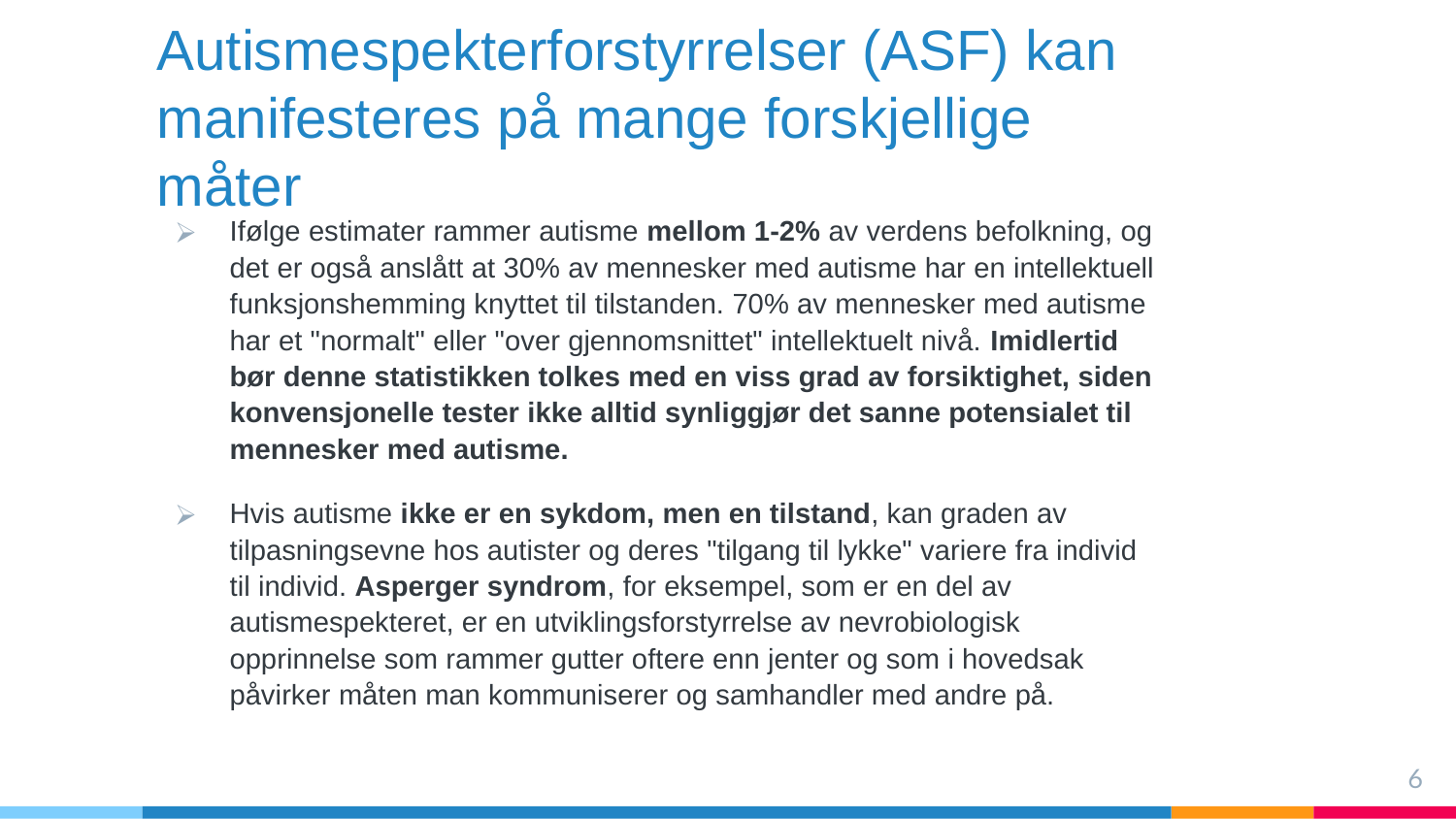

# Autismespekterforstyrrelser (ASF) kan manifesteres på mange forskjellige måter
Ifølge estimater rammer autisme mellom 1-2% av verdens befolkning, og det er også anslått at 30% av mennesker med autisme har en intellektuell funksjonshemming knyttet til tilstanden. 70% av mennesker med autisme har et "normalt" eller "over gjennomsnittet" intellektuelt nivå. Imidlertid bør denne statistikken tolkes med en viss grad av forsiktighet, siden konvensjonelle tester ikke alltid synliggjør det sanne potensialet til mennesker med autisme.
Hvis autisme ikke er en sykdom, men en tilstand, kan graden av tilpasningsevne hos autister og deres "tilgang til lykke" variere fra individ til individ. Asperger syndrom, for eksempel, som er en del av autismespekteret, er en utviklingsforstyrrelse av nevrobiologisk opprinnelse som rammer gutter oftere enn jenter og som i hovedsak påvirker måten man kommuniserer og samhandler med andre på.

6